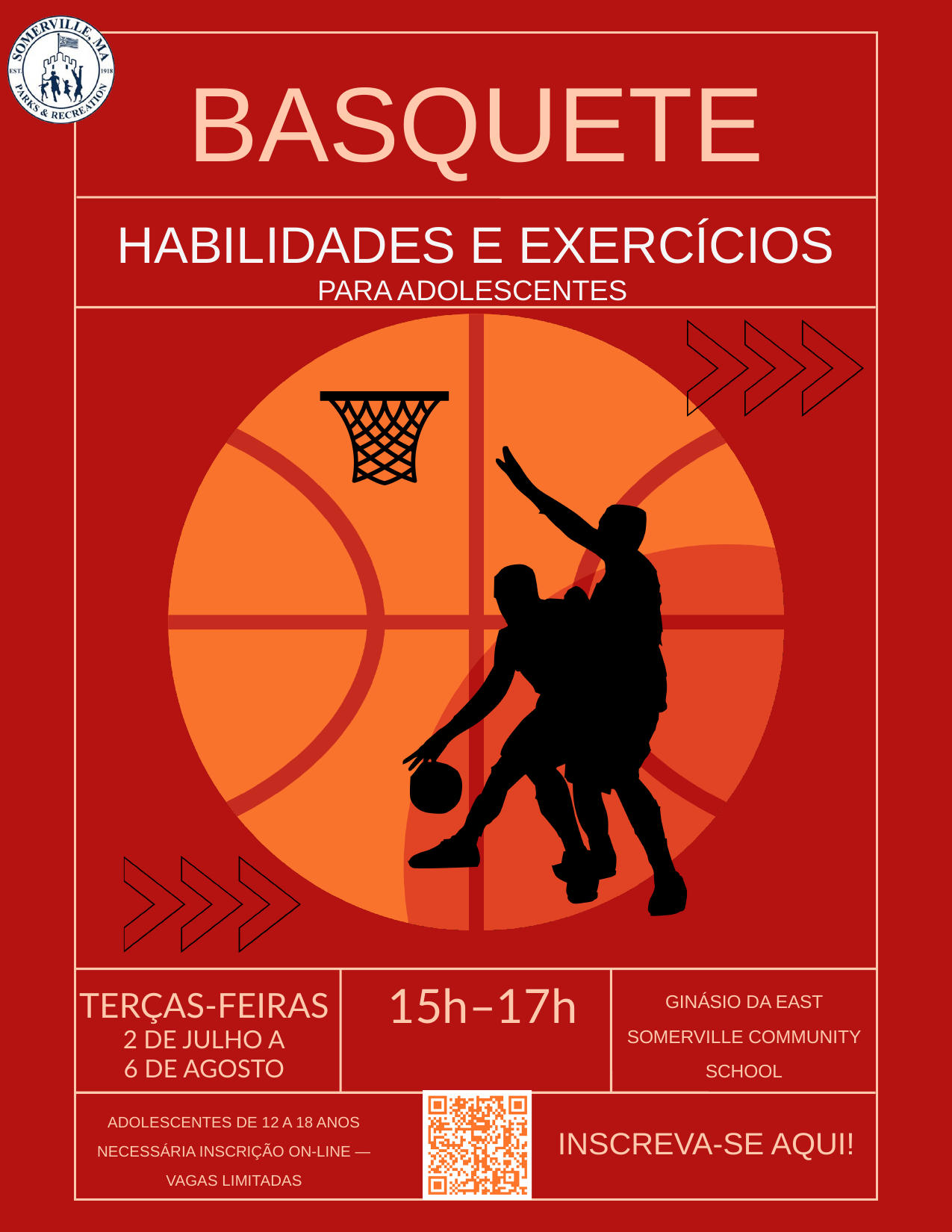

BASQUETE
HABILIDADES E EXERCÍCIOS

PARA ADOLESCENTES

GINÁSIO DA EAST SOMERVILLE COMMUNITY SCHOOL
TERÇAS-FEIRAS
2 DE JULHO A
6 DE AGOSTO
15h–17h

ADOLESCENTES DE 12 A 18 ANOS
NECESSÁRIA INSCRIÇÃO ON-LINE — VAGAS LIMITADAS

INSCREVA-SE AQUI!